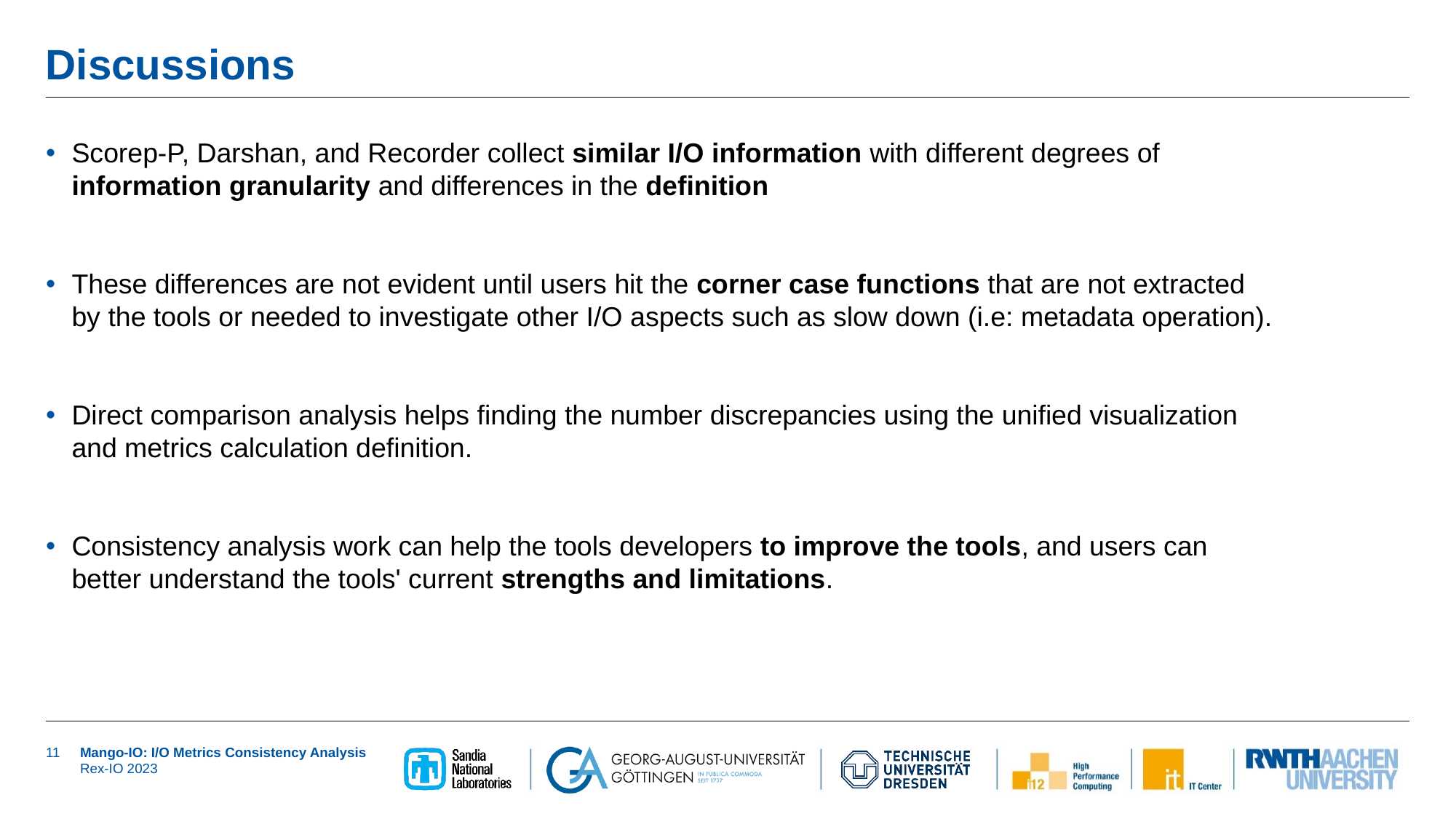

# Discussions
Scorep-P, Darshan, and Recorder collect similar I/O information with different degrees of information granularity and differences in the definition

These differences are not evident until users hit the corner case functions that are not extracted by the tools or needed to investigate other I/O aspects such as slow down (i.e: metadata operation).

Direct comparison analysis helps finding the number discrepancies using the unified visualization and metrics calculation definition.

Consistency analysis work can help the tools developers to improve the tools, and users can better understand the tools' current strengths and limitations.